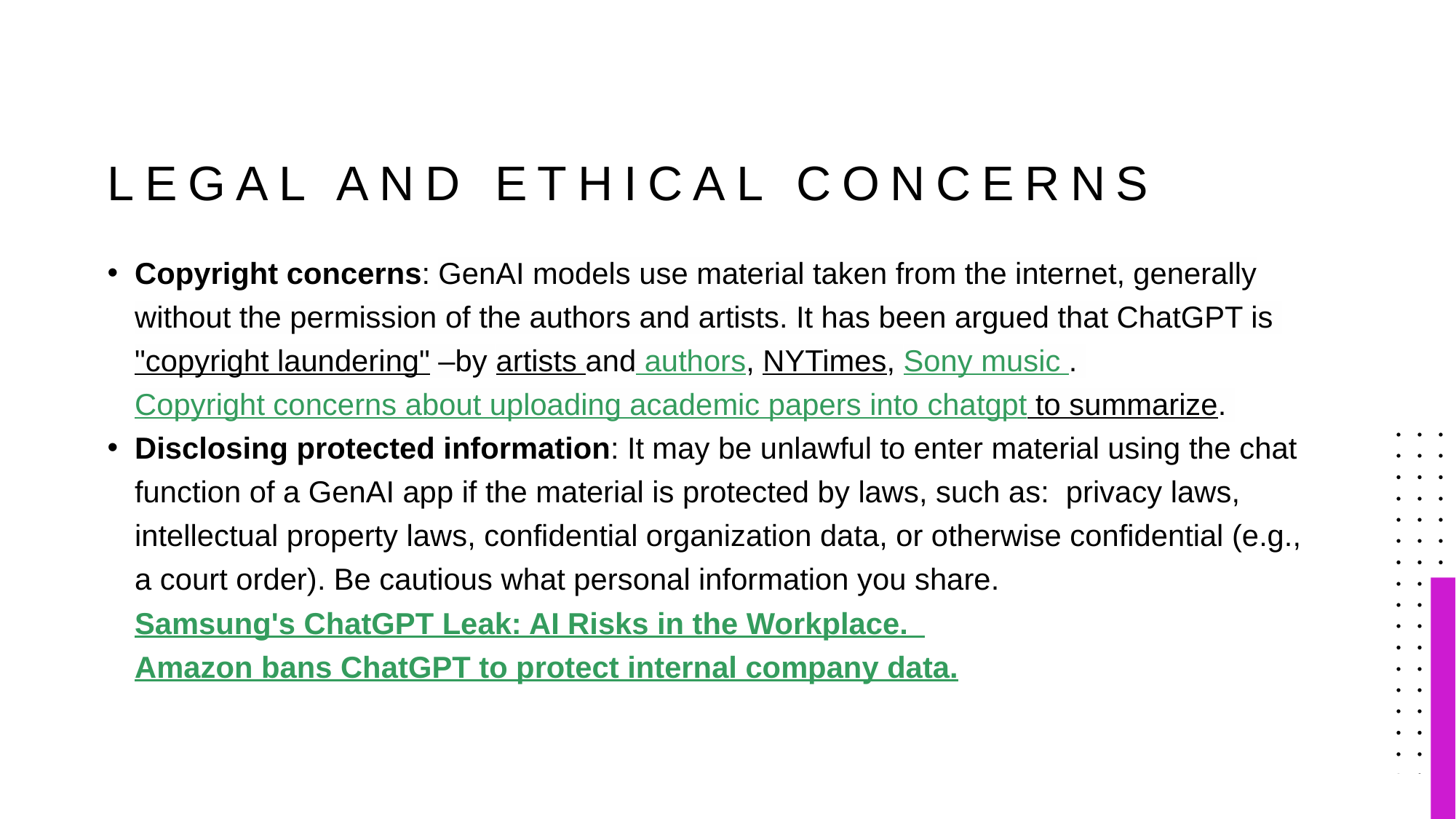

# Legal and ethical concerns
Copyright concerns: GenAI models use material taken from the internet, generally without the permission of the authors and artists. It has been argued that ChatGPT is "copyright laundering" –by artists and authors, NYTimes, Sony music . Copyright concerns about uploading academic papers into chatgpt to summarize.
Disclosing protected information: It may be unlawful to enter material using the chat function of a GenAI app if the material is protected by laws, such as:  privacy laws, intellectual property laws, confidential organization data, or otherwise confidential (e.g., a court order). Be cautious what personal information you share. Samsung's ChatGPT Leak: AI Risks in the Workplace.  Amazon bans ChatGPT to protect internal company data.